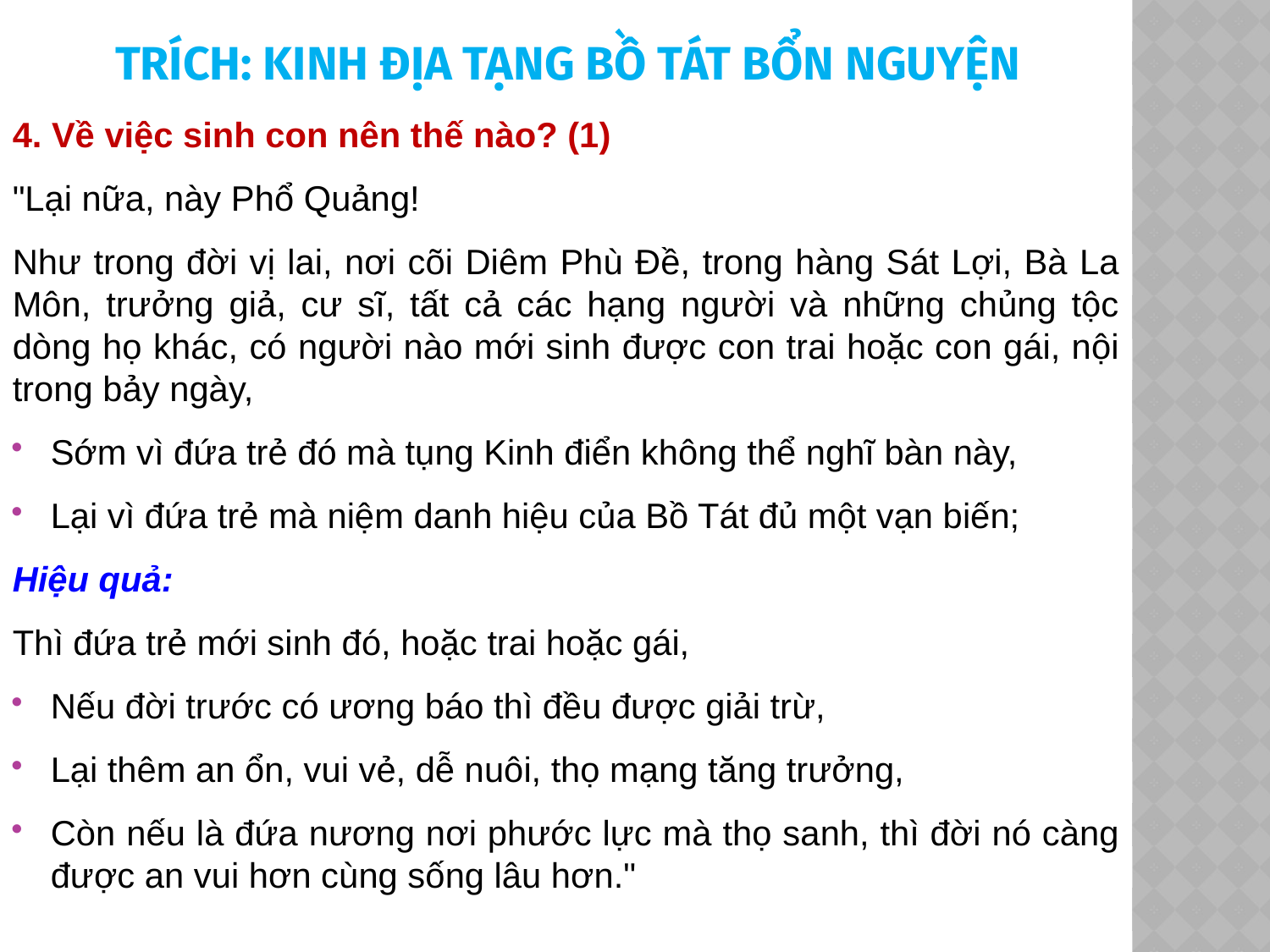

trích: Kinh Địa tạng bồ tát bổn nguyện
4. Về việc sinh con nên thế nào? (1)
"Lại nữa, này Phổ Quảng!
Như trong đời vị lai, nơi cõi Diêm Phù Ðề, trong hàng Sát Lợi, Bà La Môn, trưởng giả, cư sĩ, tất cả các hạng người và những chủng tộc dòng họ khác, có người nào mới sinh được con trai hoặc con gái, nội trong bảy ngày,
Sớm vì đứa trẻ đó mà tụng Kinh điển không thể nghĩ bàn này,
Lại vì đứa trẻ mà niệm danh hiệu của Bồ Tát đủ một vạn biến;
Hiệu quả:
Thì đứa trẻ mới sinh đó, hoặc trai hoặc gái,
Nếu đời trước có ương báo thì đều được giải trừ,
Lại thêm an ổn, vui vẻ, dễ nuôi, thọ mạng tăng trưởng,
Còn nếu là đứa nương nơi phước lực mà thọ sanh, thì đời nó càng được an vui hơn cùng sống lâu hơn."